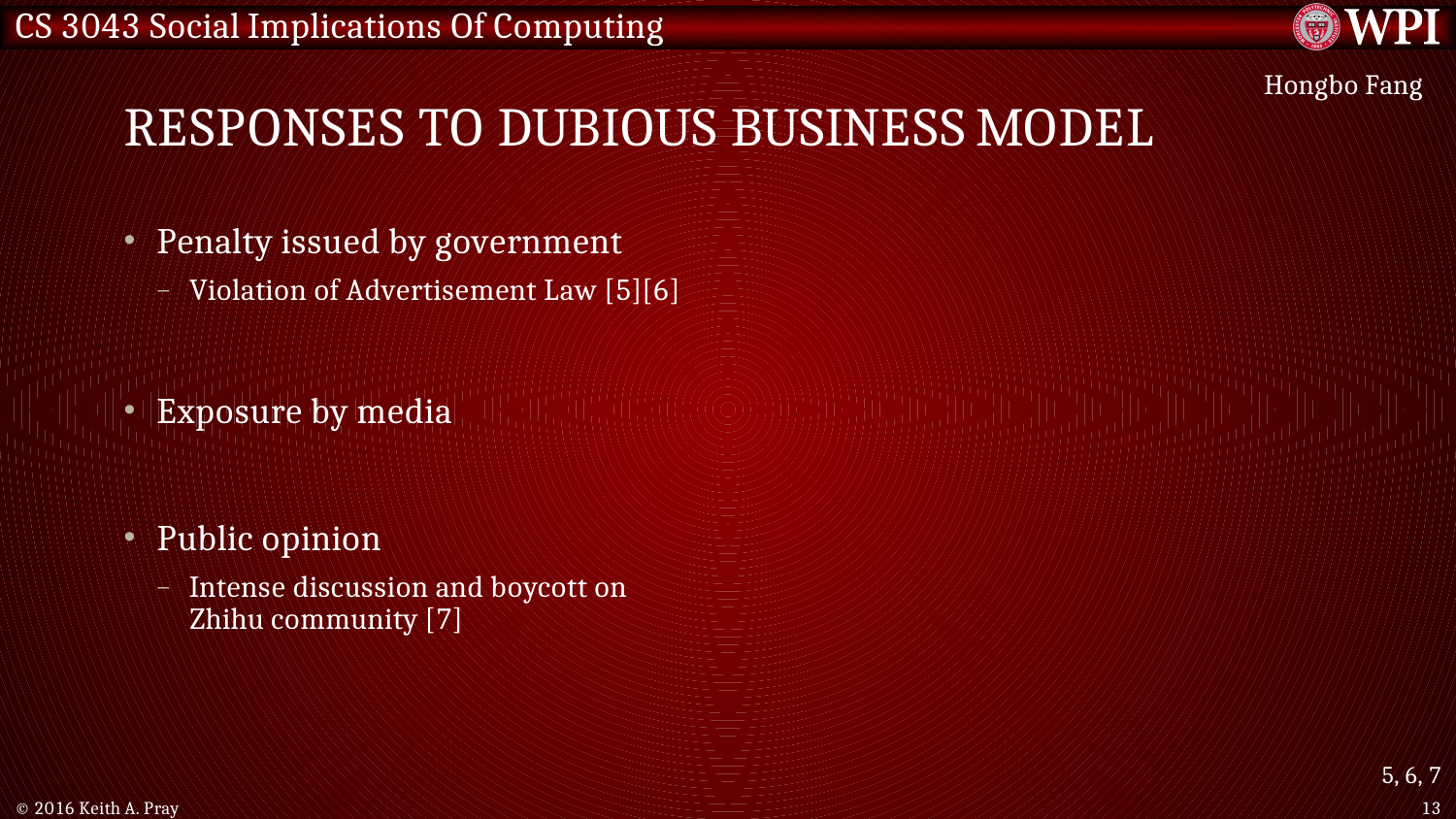

# Responses to dubious business model
Hongbo Fang
Penalty issued by government
Violation of Advertisement Law [5][6]

Exposure by media

Public opinion
Intense discussion and boycott on Zhihu community [7]

5, 6, 7
© 2016 Keith A. Pray
13